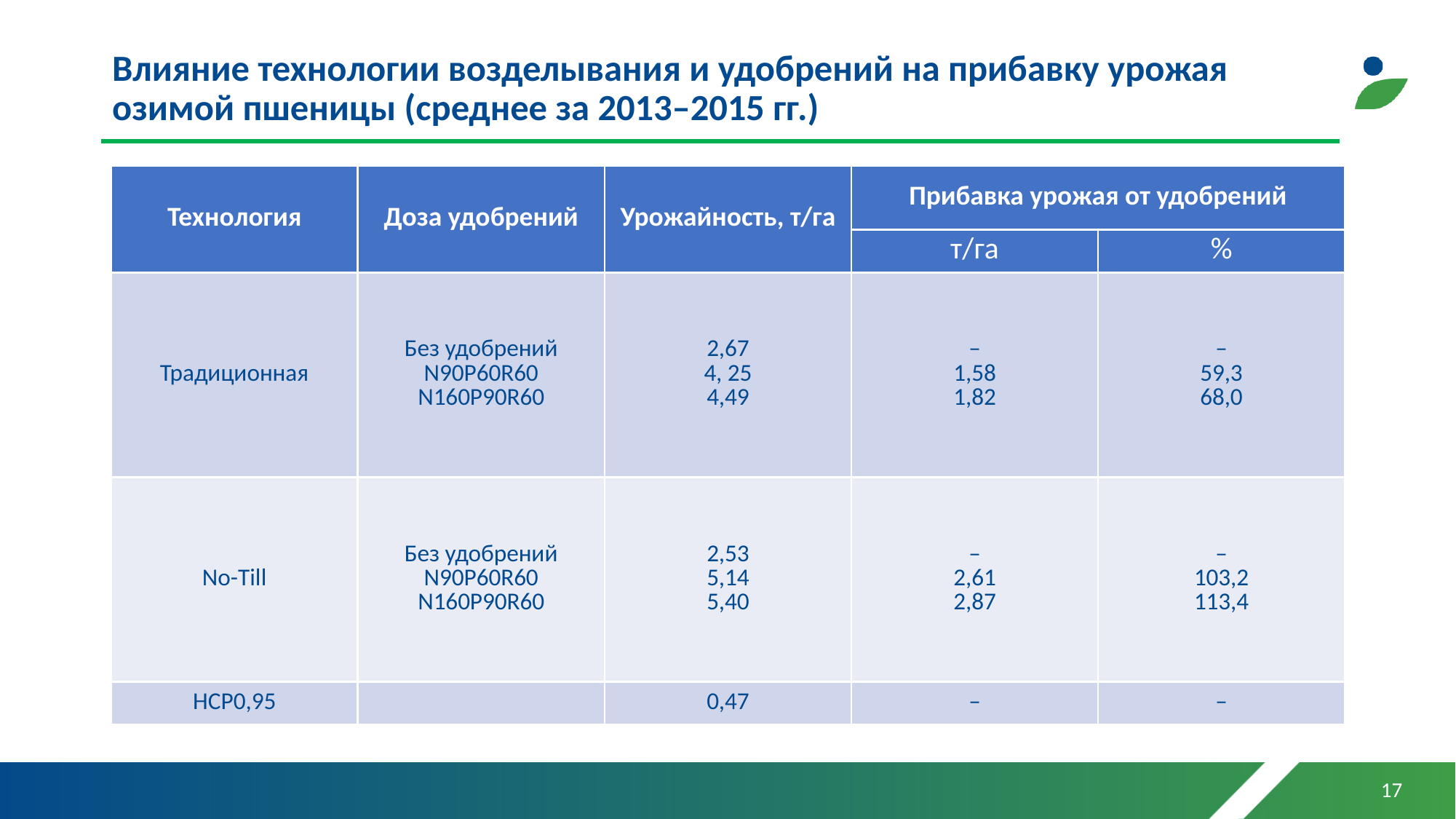

# Влияние технологии возделывания и удобрений на прибавку урожая озимой пшеницы (среднее за 2013–2015 гг.)
| Технология | Доза удобрений | Урожайность, т/га | Прибавка урожая от удобрений |  |
| --- | --- | --- | --- | --- |
|  |  |  | т/га | % |
| Традиционная | Без удобрений N90P60R60 N160P90R60 | 2,67 4, 25 4,49 | – 1,58 1,82 | – 59,3 68,0 |
| No-Till | Без удобрений N90P60R60 N160P90R60 | 2,53 5,14 5,40 | – 2,61 2,87 | – 103,2 113,4 |
| НСР0,95 |  | 0,47 | – | – |
17